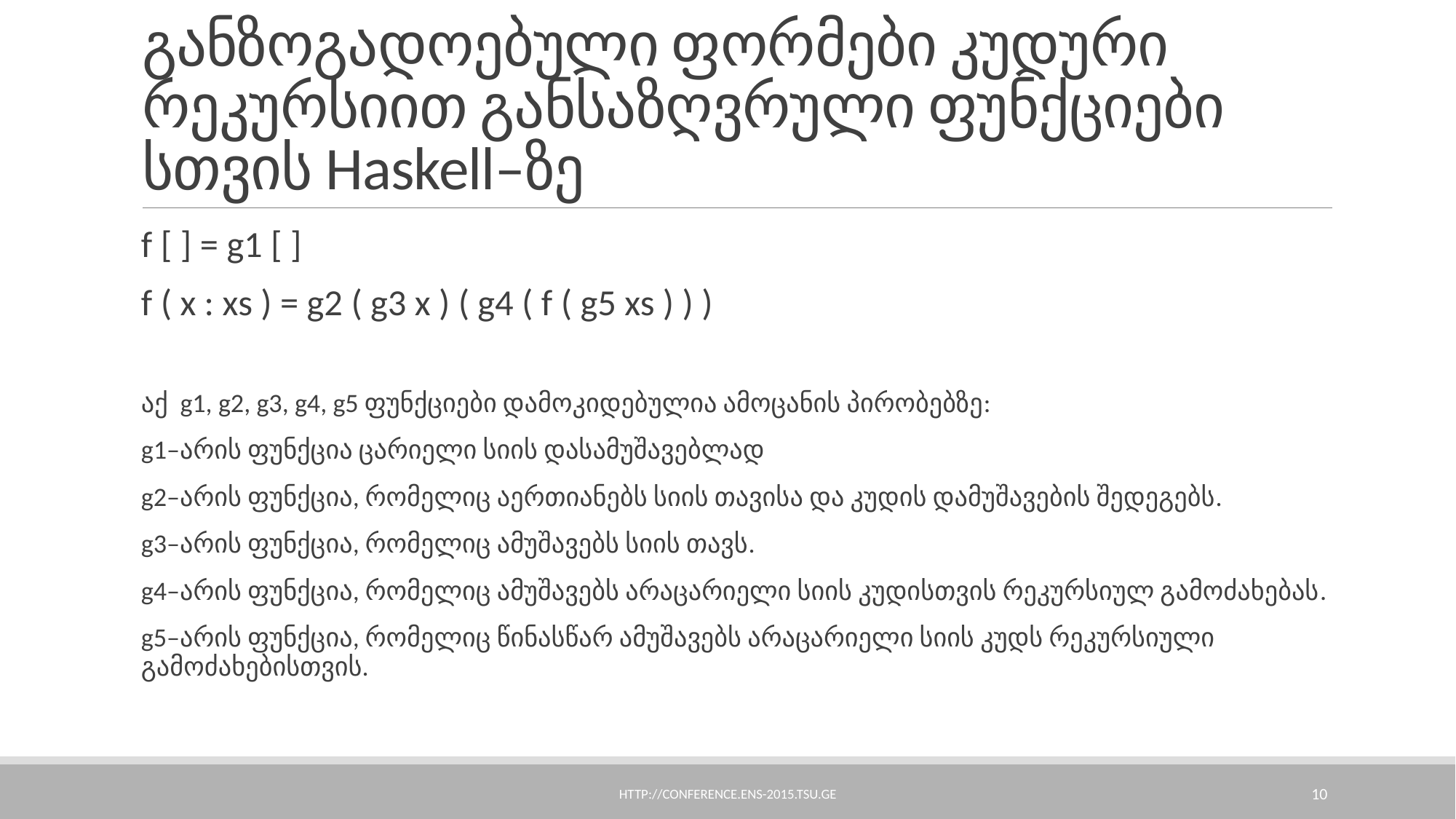

# განზოგადოებული ფორმები კუდური რეკურსიით განსაზღვრული ფუნქციები სთვის Haskell–ზე
f [ ] = g1 [ ]
f ( x : xs ) = g2 ( g3 x ) ( g4 ( f ( g5 xs ) ) )

აქ  g1, g2, g3, g4, g5 ფუნქციები დამოკიდებულია ამოცანის პირობებზე:
g1–არის ფუნქცია ცარიელი სიის დასამუშავებლად
g2–არის ფუნქცია, რომელიც აერთიანებს სიის თავისა და კუდის დამუშავების შედეგებს.
g3–არის ფუნქცია, რომელიც ამუშავებს სიის თავს.
g4–არის ფუნქცია, რომელიც ამუშავებს არაცარიელი სიის კუდისთვის რეკურსიულ გამოძახებას.
g5–არის ფუნქცია, რომელიც წინასწარ ამუშავებს არაცარიელი სიის კუდს რეკურსიული გამოძახებისთვის.

http://conference.ens-2015.tsu.ge
10